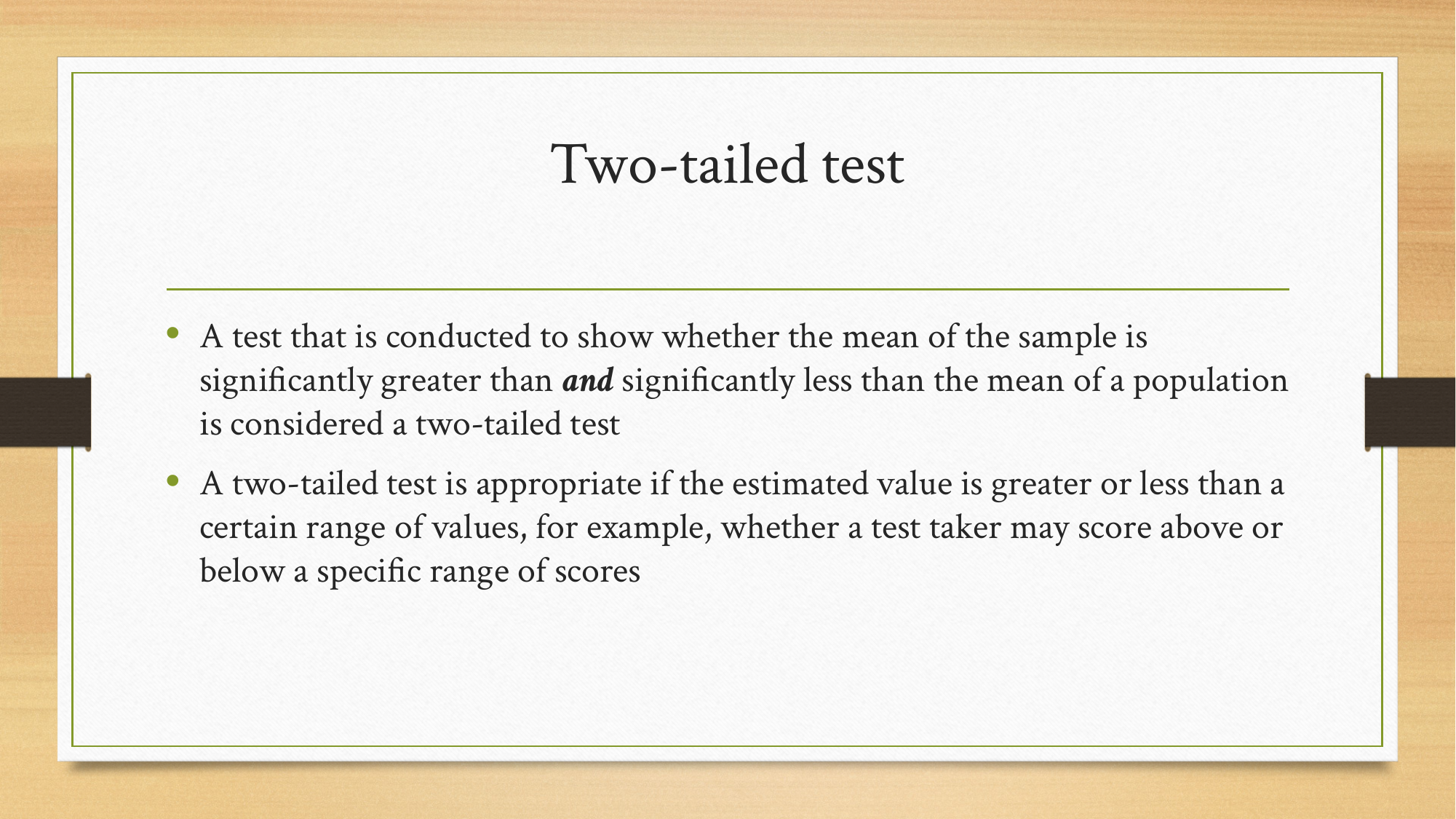

# Two-tailed test
A test that is conducted to show whether the mean of the sample is significantly greater than and significantly less than the mean of a population is considered a two-tailed test
A two-tailed test is appropriate if the estimated value is greater or less than a certain range of values, for example, whether a test taker may score above or below a specific range of scores